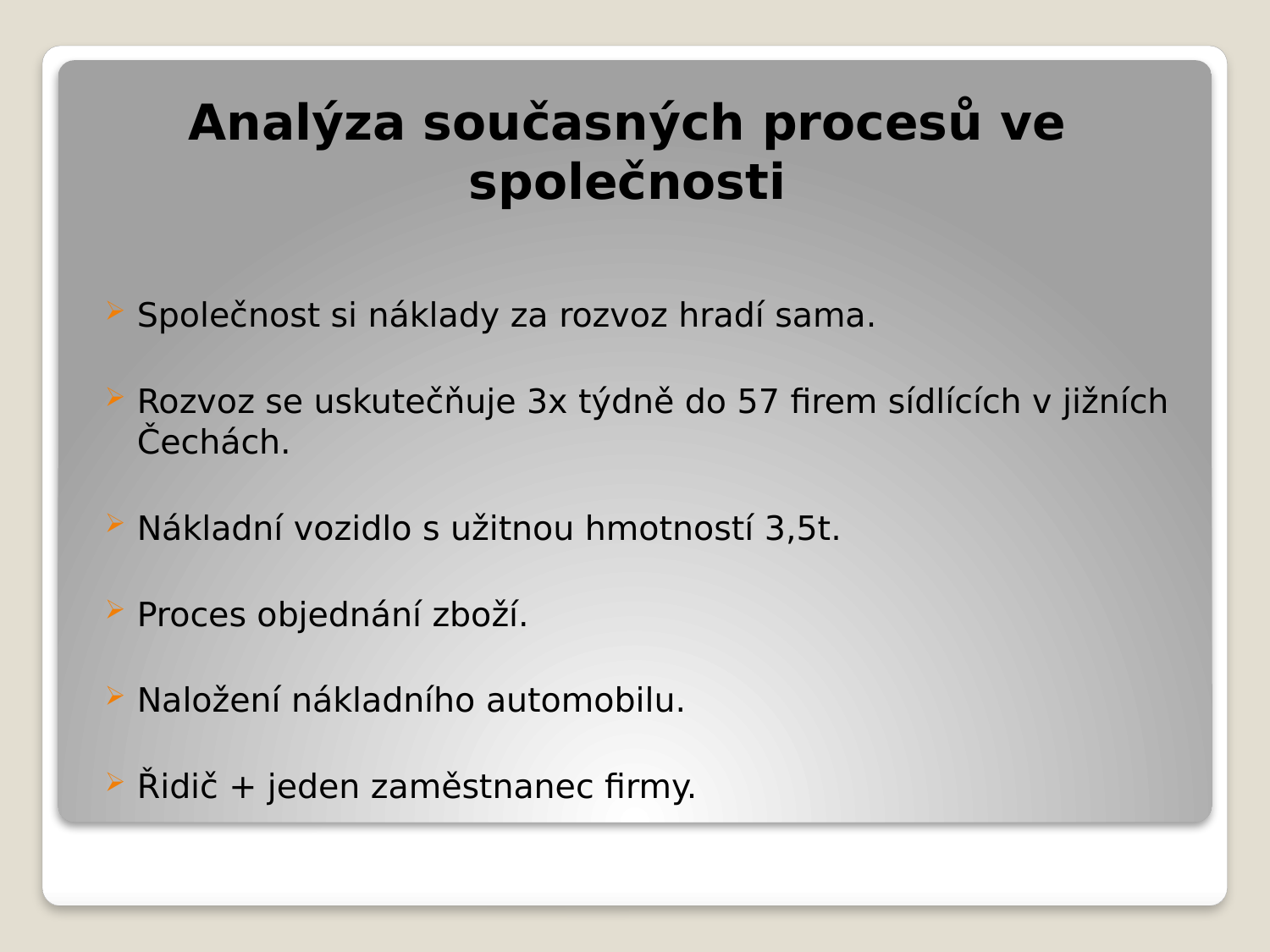

# Analýza současných procesů ve společnosti

Společnost si náklady za rozvoz hradí sama.

Rozvoz se uskutečňuje 3x týdně do 57 firem sídlících v jižních Čechách.

Nákladní vozidlo s užitnou hmotností 3,5t.

Proces objednání zboží.

Naložení nákladního automobilu.

Řidič + jeden zaměstnanec firmy.